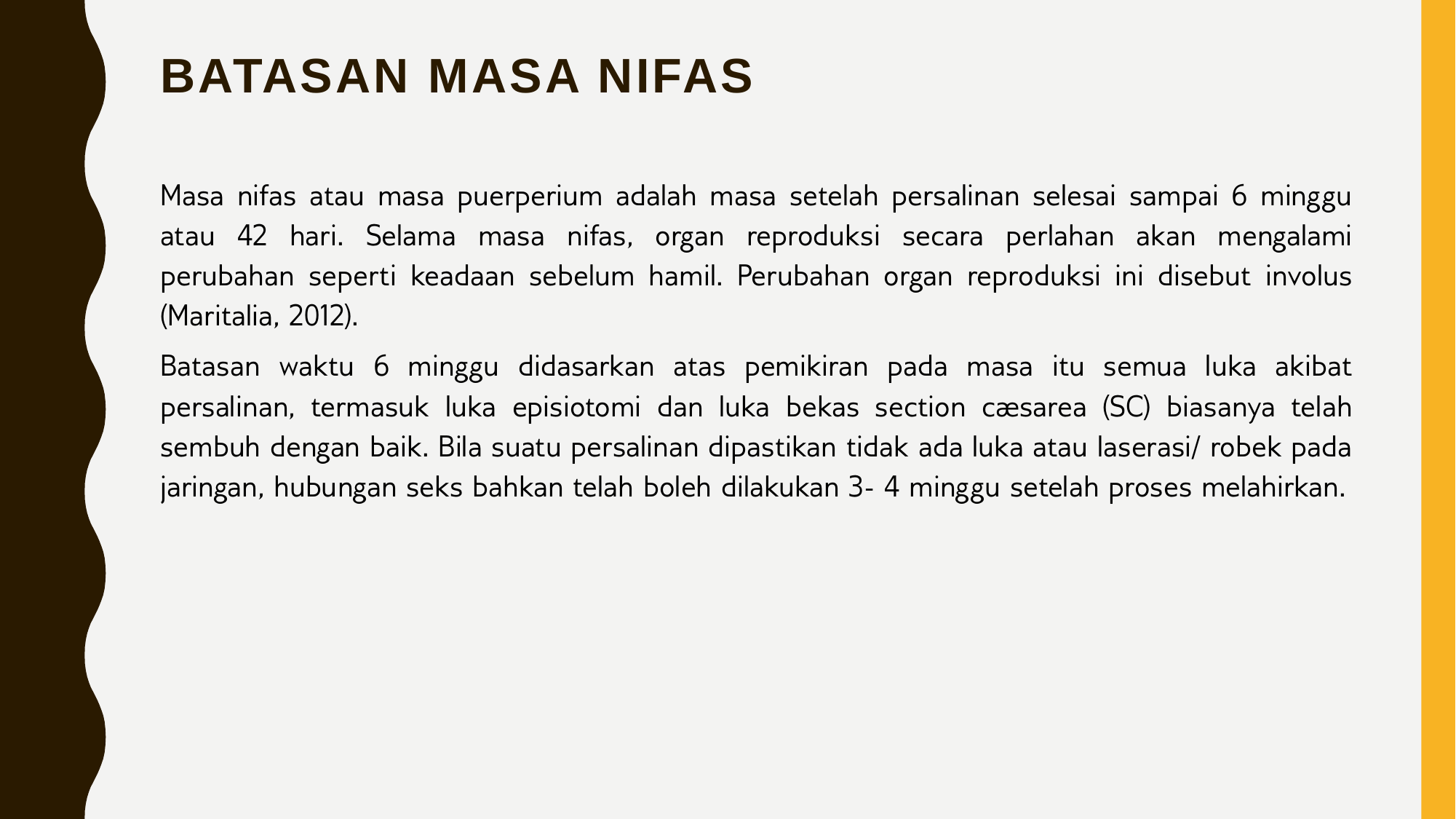

# BATASAN MASA NIFAS
Masa nifas atau masa puerperium adalah masa setelah persalinan selesai sampai 6 minggu atau 42 hari. Selama masa nifas, organ reproduksi secara perlahan akan mengalami perubahan seperti keadaan sebelum hamil. Perubahan organ reproduksi ini disebut involus (Maritalia, 2012).
Batasan waktu 6 minggu didasarkan atas pemikiran pada masa itu semua luka akibat persalinan, termasuk luka episiotomi dan luka bekas section caesarea (SC) biasanya telah sembuh dengan baik. Bila suatu persalinan dipastikan tidak ada luka atau laserasi/ robek pada jaringan, hubungan seks bahkan telah boleh dilakukan 3- 4 minggu setelah proses melahirkan.